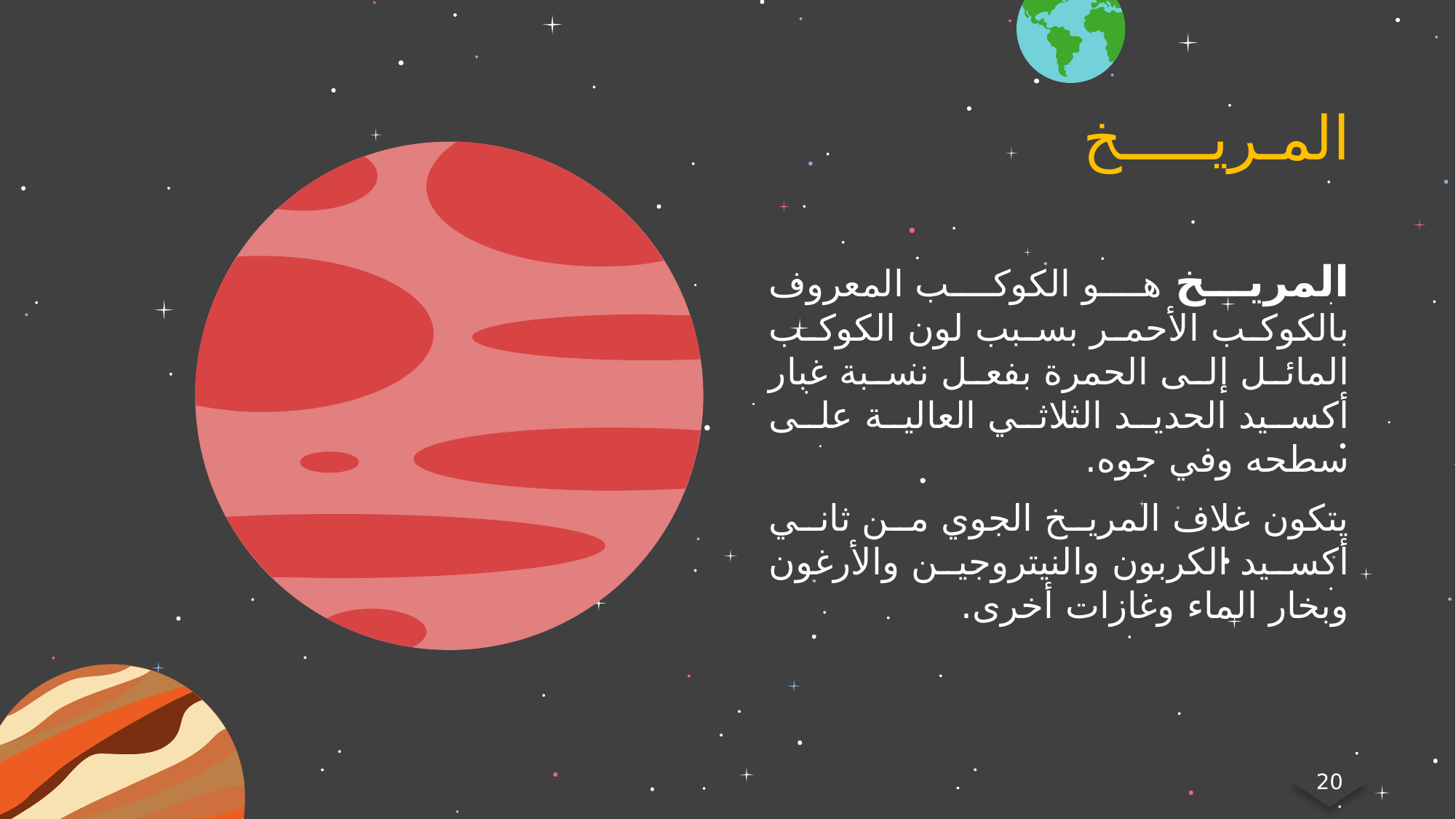

المـريـــــخ

المريخ هو الكوكب المعروف بالكوكب الأحمر بسبب لون الكوكب المائل إلى الحمرة بفعل نسبة غبار أكسيد الحديد الثلاثي العالية على سطحه وفي جوه.
يتكون غلاف المريخ الجوي من ثاني أكسيد الكربون والنيتروجين والأرغون وبخار الماء وغازات أخرى.

20